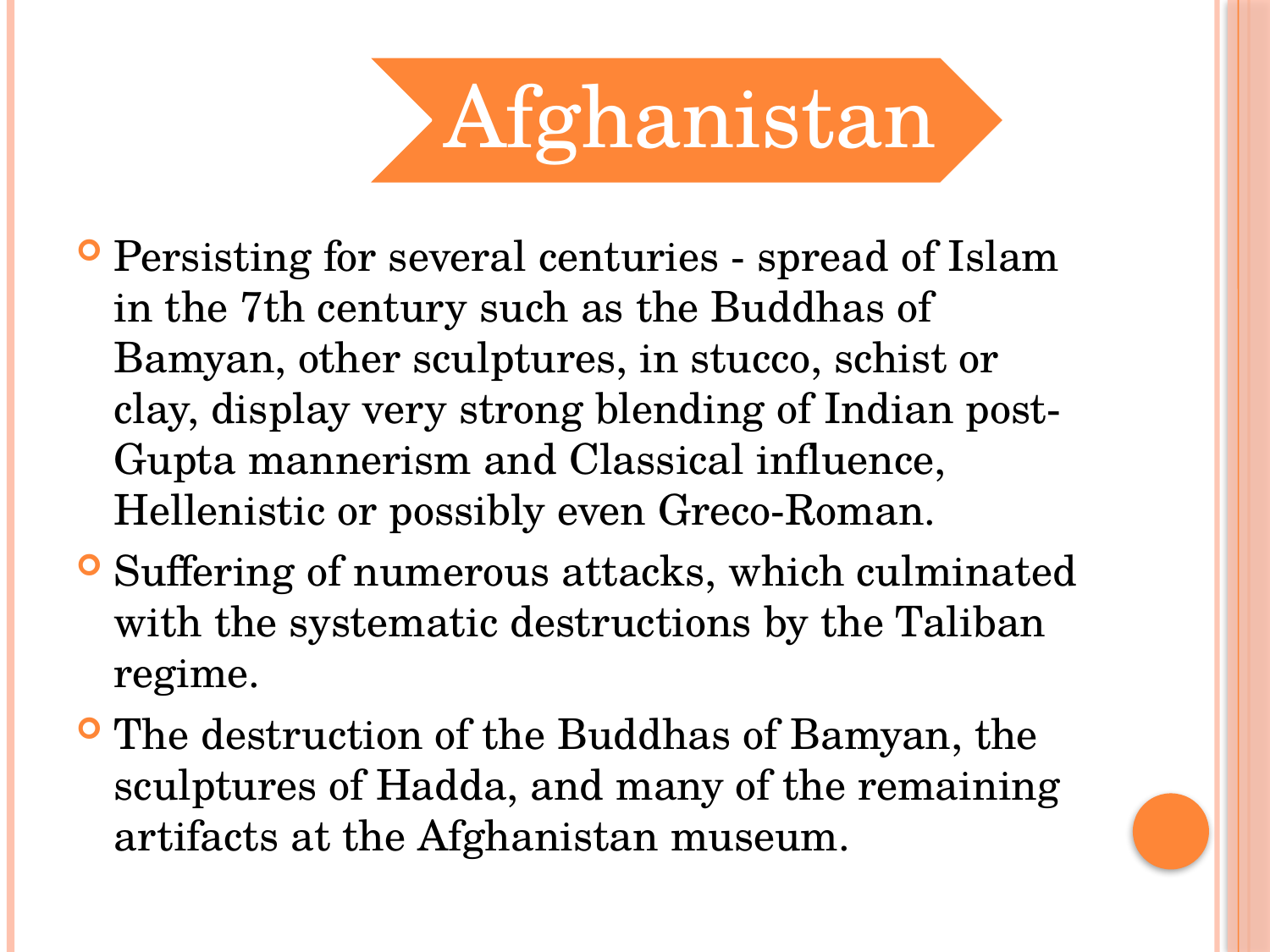

Afghanistan
Persisting for several centuries - spread of Islam in the 7th century such as the Buddhas of Bamyan, other sculptures, in stucco, schist or clay, display very strong blending of Indian post-Gupta mannerism and Classical influence, Hellenistic or possibly even Greco-Roman.
Suffering of numerous attacks, which culminated with the systematic destructions by the Taliban regime.
The destruction of the Buddhas of Bamyan, the sculptures of Hadda, and many of the remaining artifacts at the Afghanistan museum.